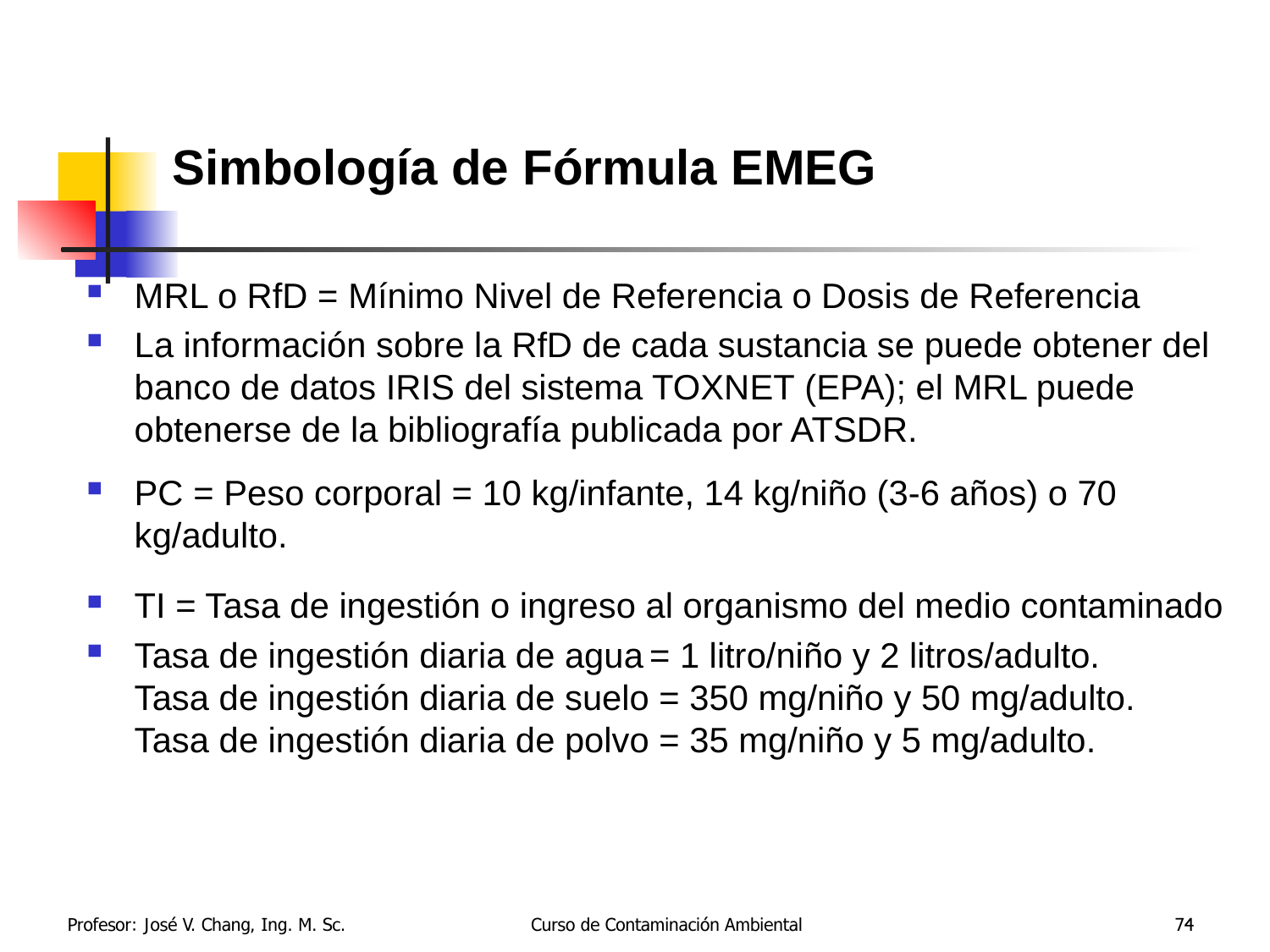

# Simbología de Fórmula EMEG
MRL o RfD = Mínimo Nivel de Referencia o Dosis de Referencia
La información sobre la RfD de cada sustancia se puede obtener del banco de datos IRIS del sistema TOXNET (EPA); el MRL puede obtenerse de la bibliografía publicada por ATSDR.
PC = Peso corporal = 10 kg/infante, 14 kg/niño (3-6 años) o 70 kg/adulto.
TI = Tasa de ingestión o ingreso al organismo del medio contaminado
Tasa de ingestión diaria de agua = 1 litro/niño y 2 litros/adulto.
Tasa de ingestión diaria de suelo = 350 mg/niño y 50 mg/adulto.
Tasa de ingestión diaria de polvo = 35 mg/niño y 5 mg/adulto.
Profesor: José V. Chang, Ing. M. Sc.
Curso de Contaminación Ambiental
74